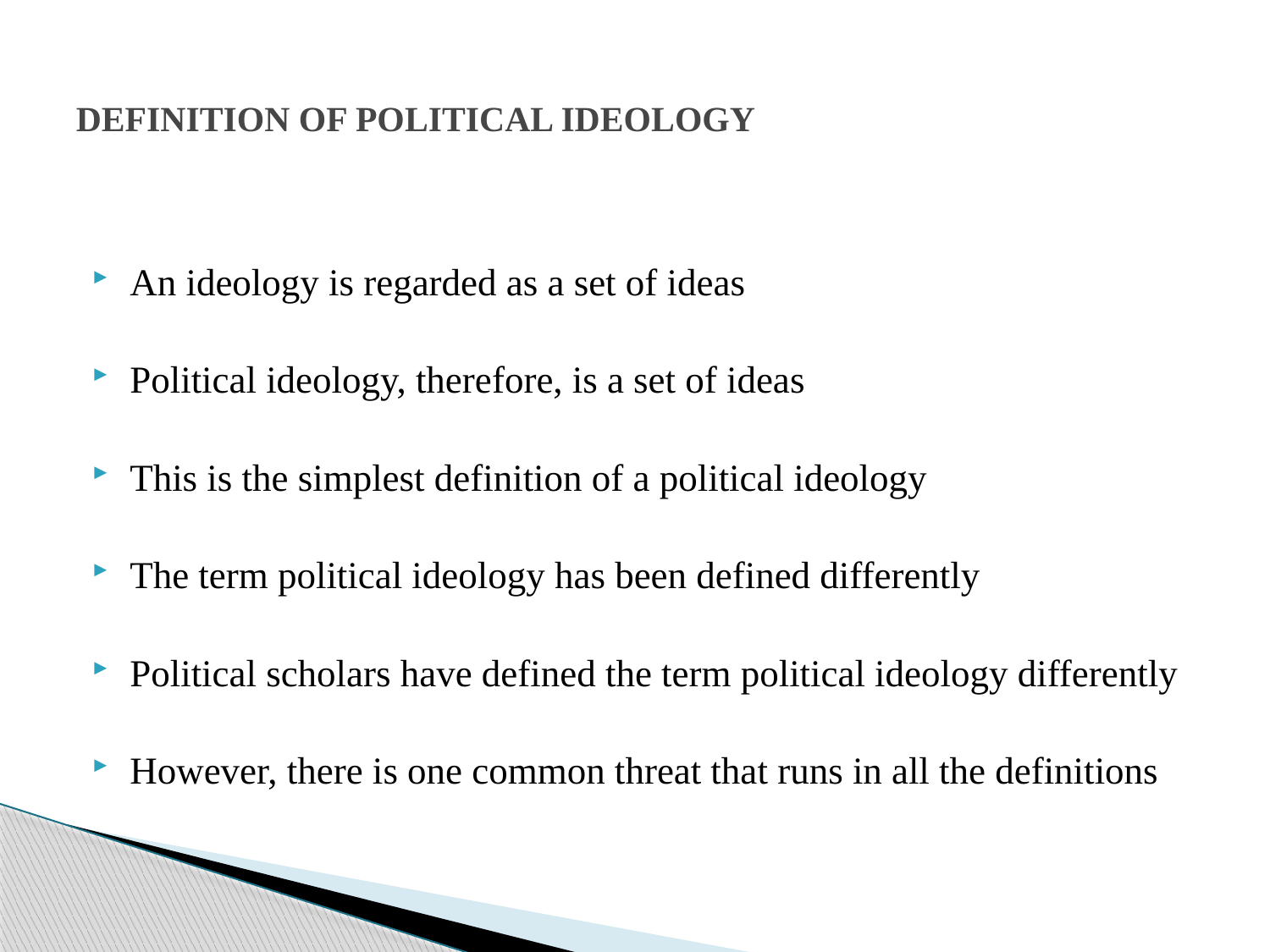

# DEFINITION OF POLITICAL IDEOLOGY
An ideology is regarded as a set of ideas
Political ideology, therefore, is a set of ideas
This is the simplest definition of a political ideology
The term political ideology has been defined differently
Political scholars have defined the term political ideology differently
However, there is one common threat that runs in all the definitions